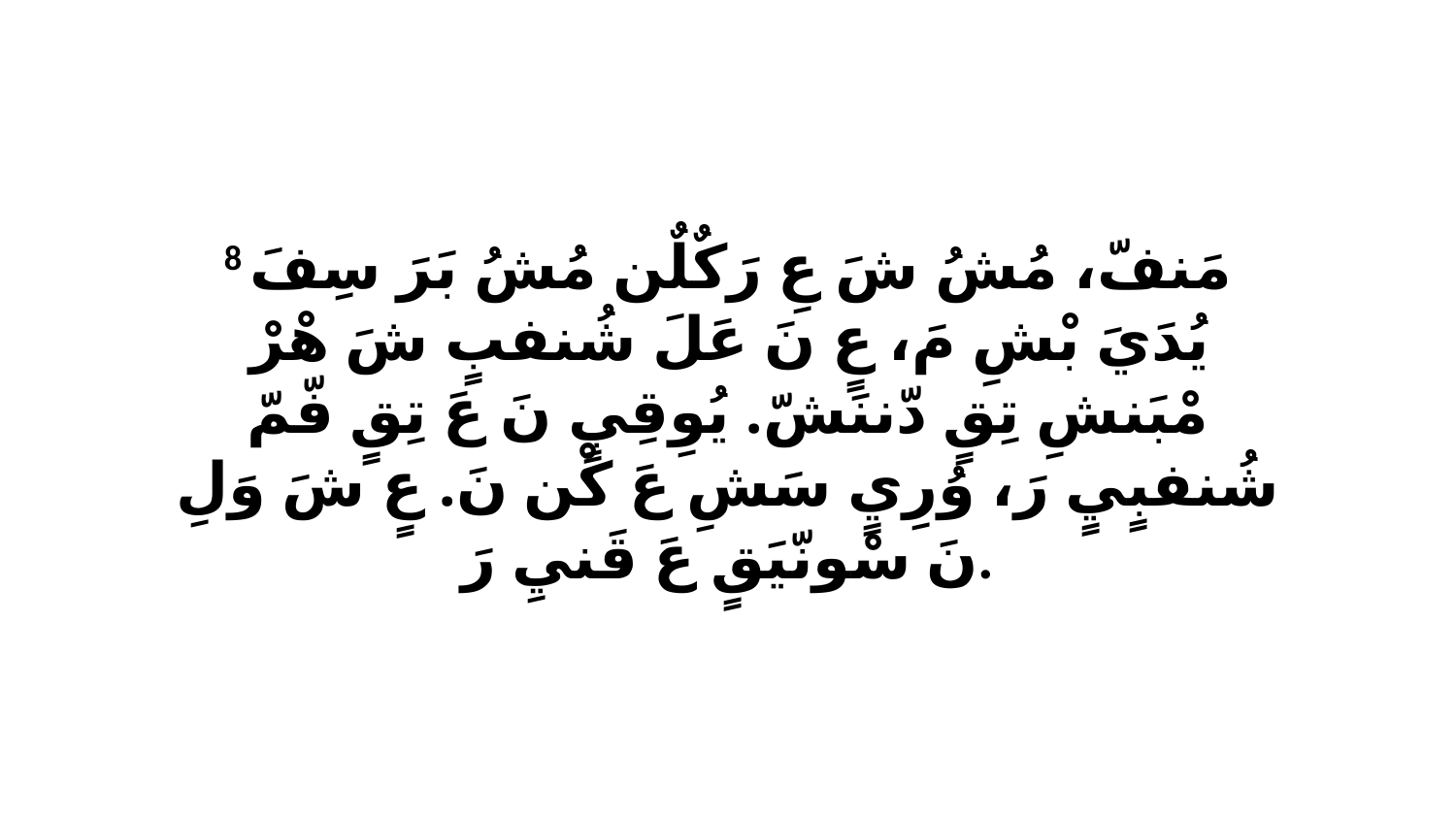

8 مَنفّ، مُشُ شَ عِ رَكٌلٌن مُشُ بَرَ سِفَ يُدَيَ بْشِ مَ، عٍ نَ عَلَ شُنفبٍ شَ هْرْ مْبَنشِ تِقٍ دّننَشّ. يُوِقِيٍ نَ عَ تِقٍ فّمّ شُنفبٍيٍ رَ، وُرِيٍ سَشِ عَ كْن نَ. عٍ شَ وَلِ نَ سْونّيَقٍ عَ قَنيِ رَ.